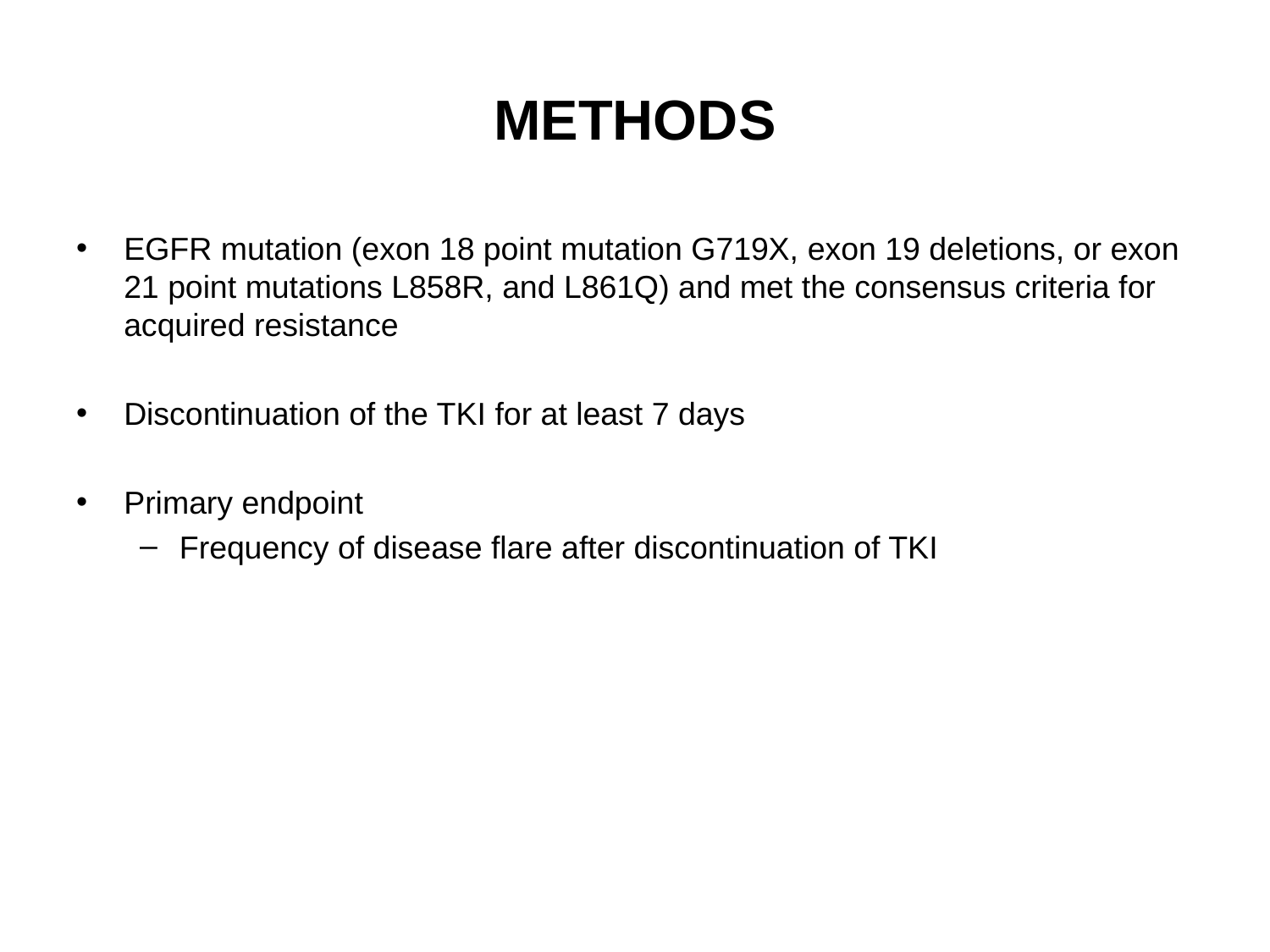

# METHODS
EGFR mutation (exon 18 point mutation G719X, exon 19 deletions, or exon 21 point mutations L858R, and L861Q) and met the consensus criteria for acquired resistance

Discontinuation of the TKI for at least 7 days

Primary endpoint
Frequency of disease flare after discontinuation of TKI